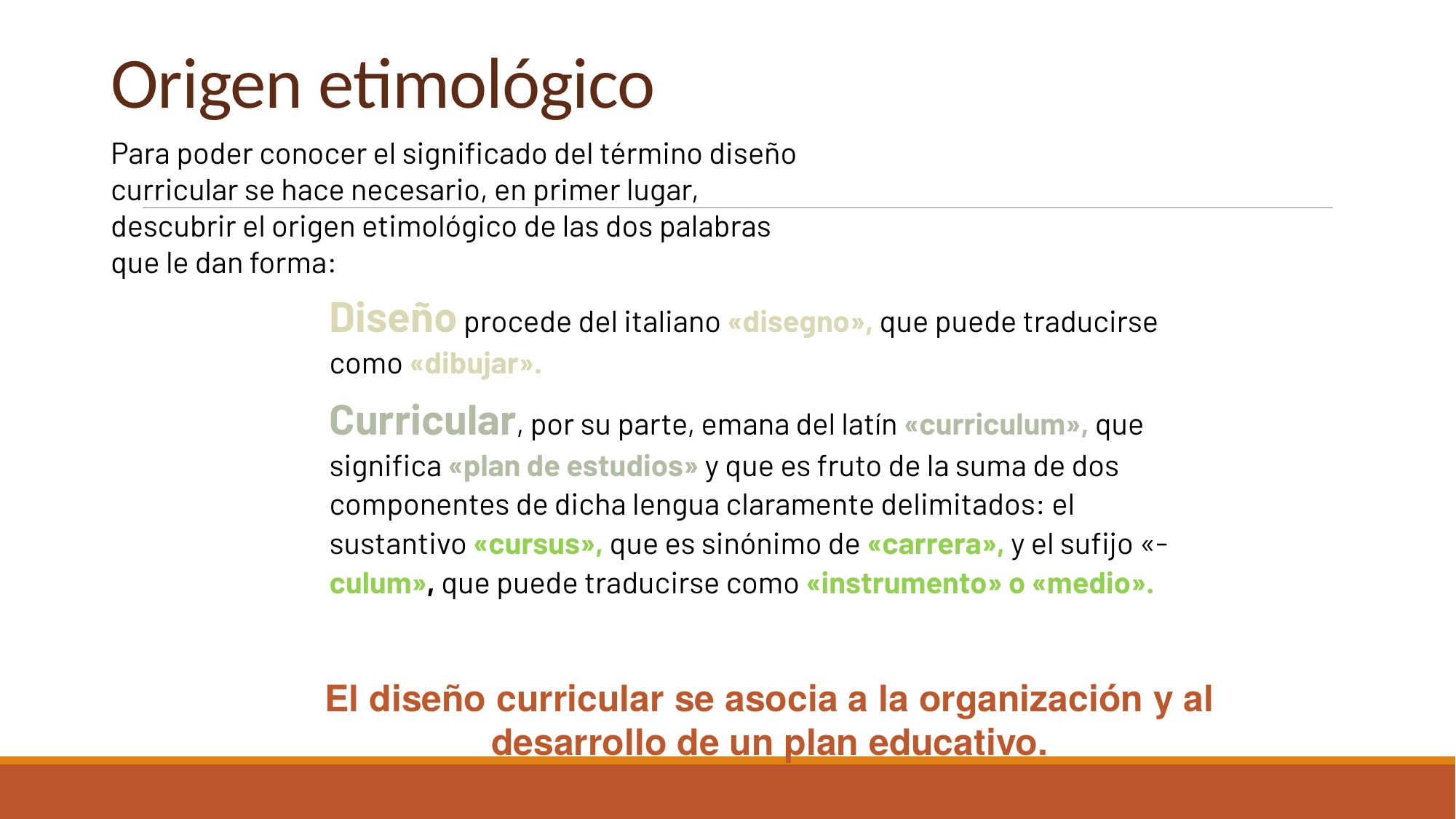

# Origen etimológico
Para poder conocer el significado del término diseño curricular se hace necesario, en primer lugar, descubrir el origen etimológico de las dos palabras que le dan forma:
Diseño procede del italiano «disegno», que puede traducirse como «dibujar».
Curricular, por su parte, emana del latín «curriculum», que significa «plan de estudios» y que es fruto de la suma de dos componentes de dicha lengua claramente delimitados: el sustantivo «cursus», que es sinónimo de «carrera», y el sufijo «-culum», que puede traducirse como «instrumento» o «medio».
El diseño curricular se asocia a la organización y al desarrollo de un plan educativo.